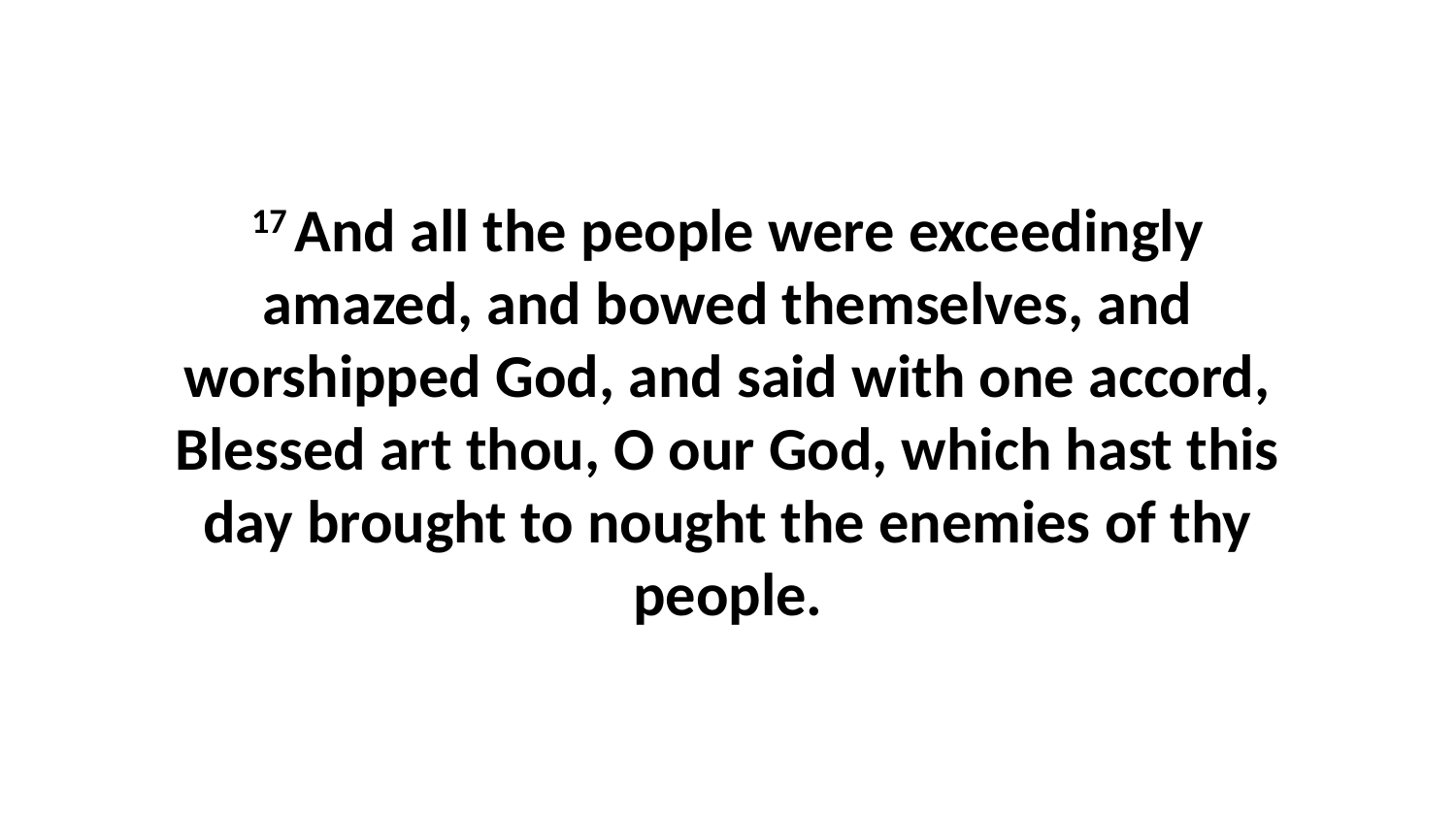

17 And all the people were exceedingly amazed, and bowed themselves, and worshipped God, and said with one accord, Blessed art thou, O our God, which hast this day brought to nought the enemies of thy people.